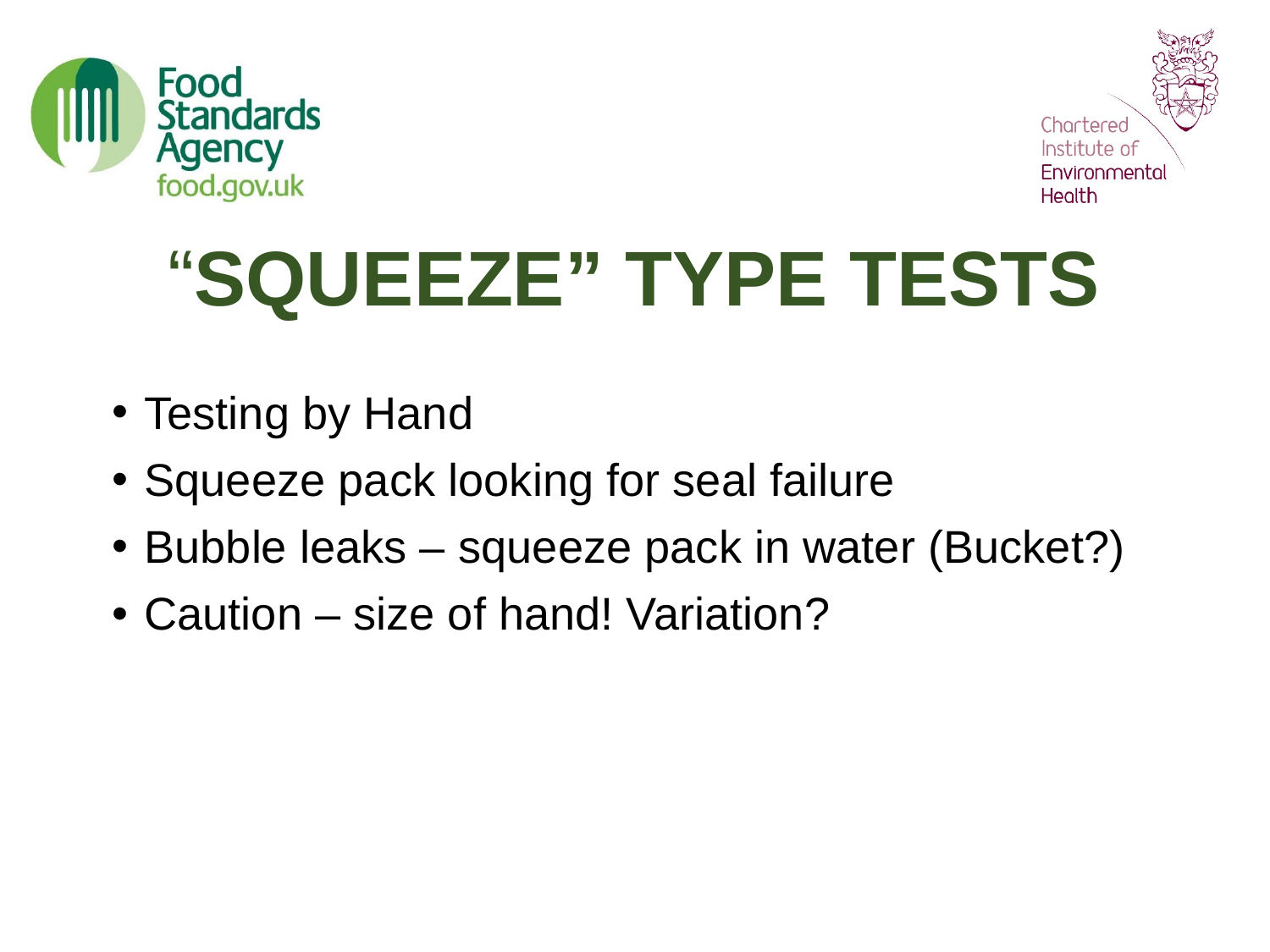

# “SQUEEZE” TYPE TESTS
Testing by Hand
Squeeze pack looking for seal failure
Bubble leaks – squeeze pack in water (Bucket?)
Caution – size of hand! Variation?